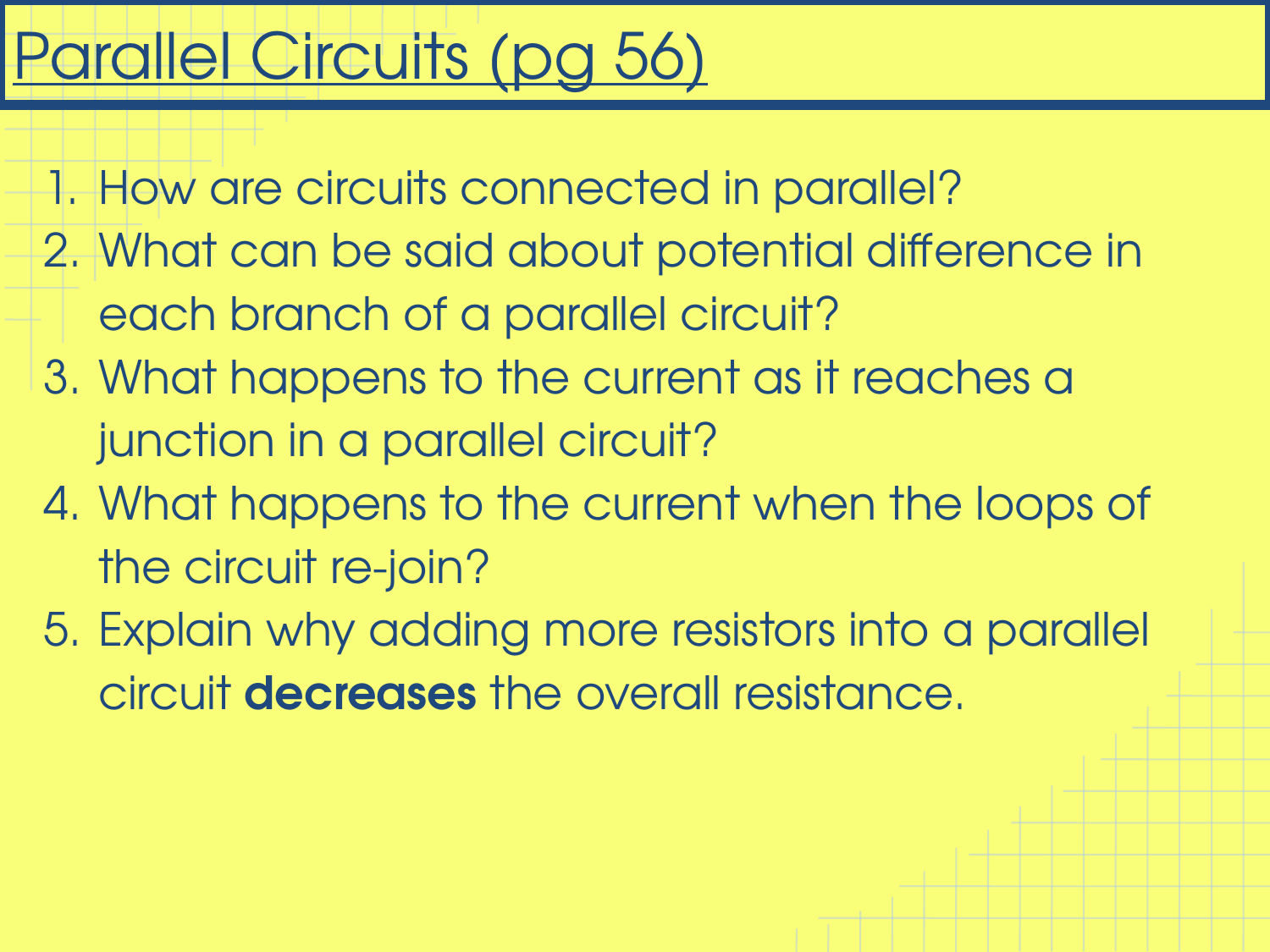

# Parallel Circuits (pg 56)
How are circuits connected in parallel?
What can be said about potential difference in each branch of a parallel circuit?
What happens to the current as it reaches a junction in a parallel circuit?
What happens to the current when the loops of the circuit re-join?
Explain why adding more resistors into a parallel circuit decreases the overall resistance.